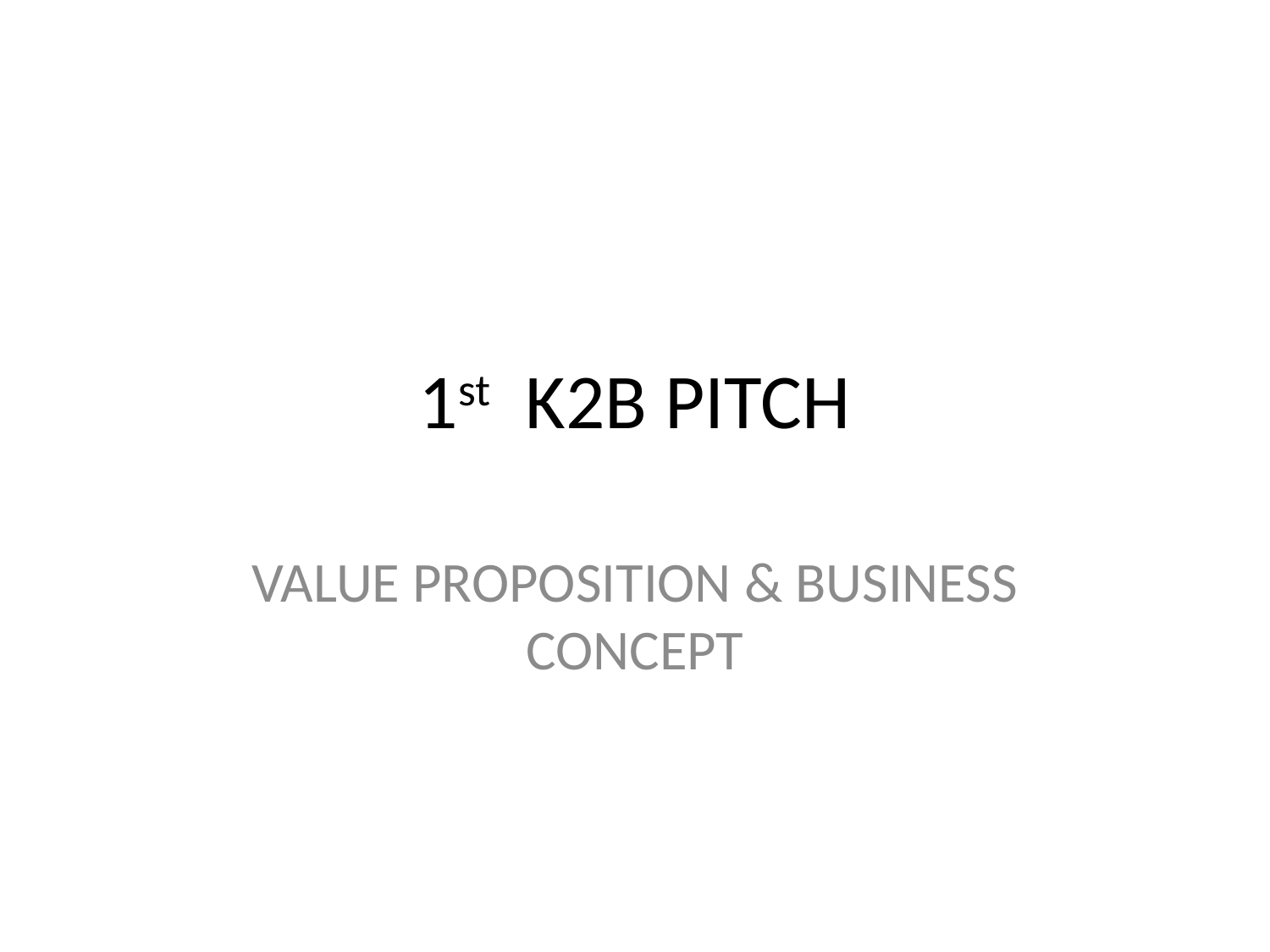

# 1st  K2B PITCH
VALUE PROPOSITION & BUSINESS CONCEPT